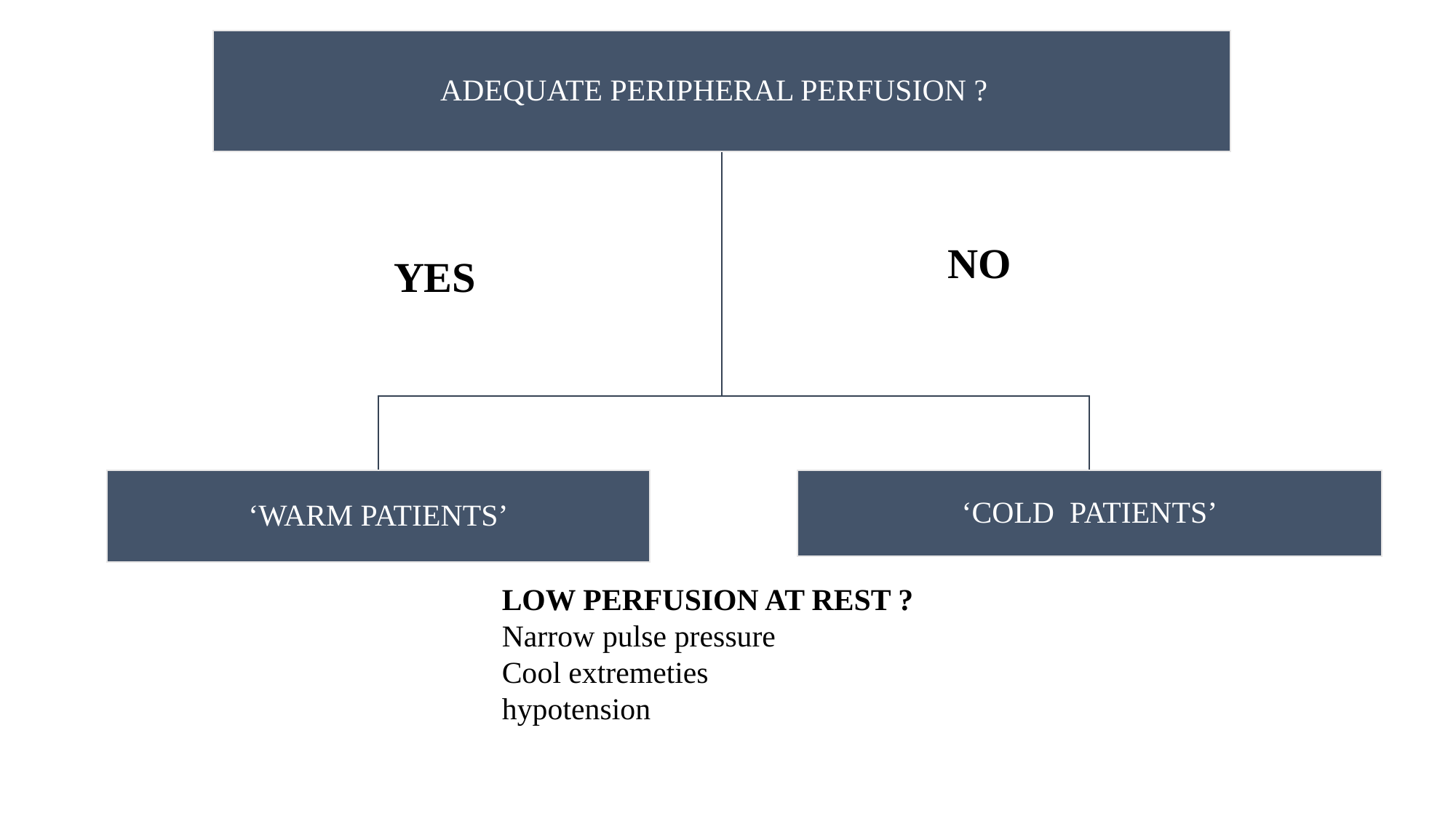

ADEQUATE PERIPHERAL PERFUSION ?
‘WARM PATIENTS’
‘COLD  PATIENTS’
NO
         YES
        LOW PERFUSION AT REST ?
        Narrow pulse pressure
        Cool extremeties
        hypotension